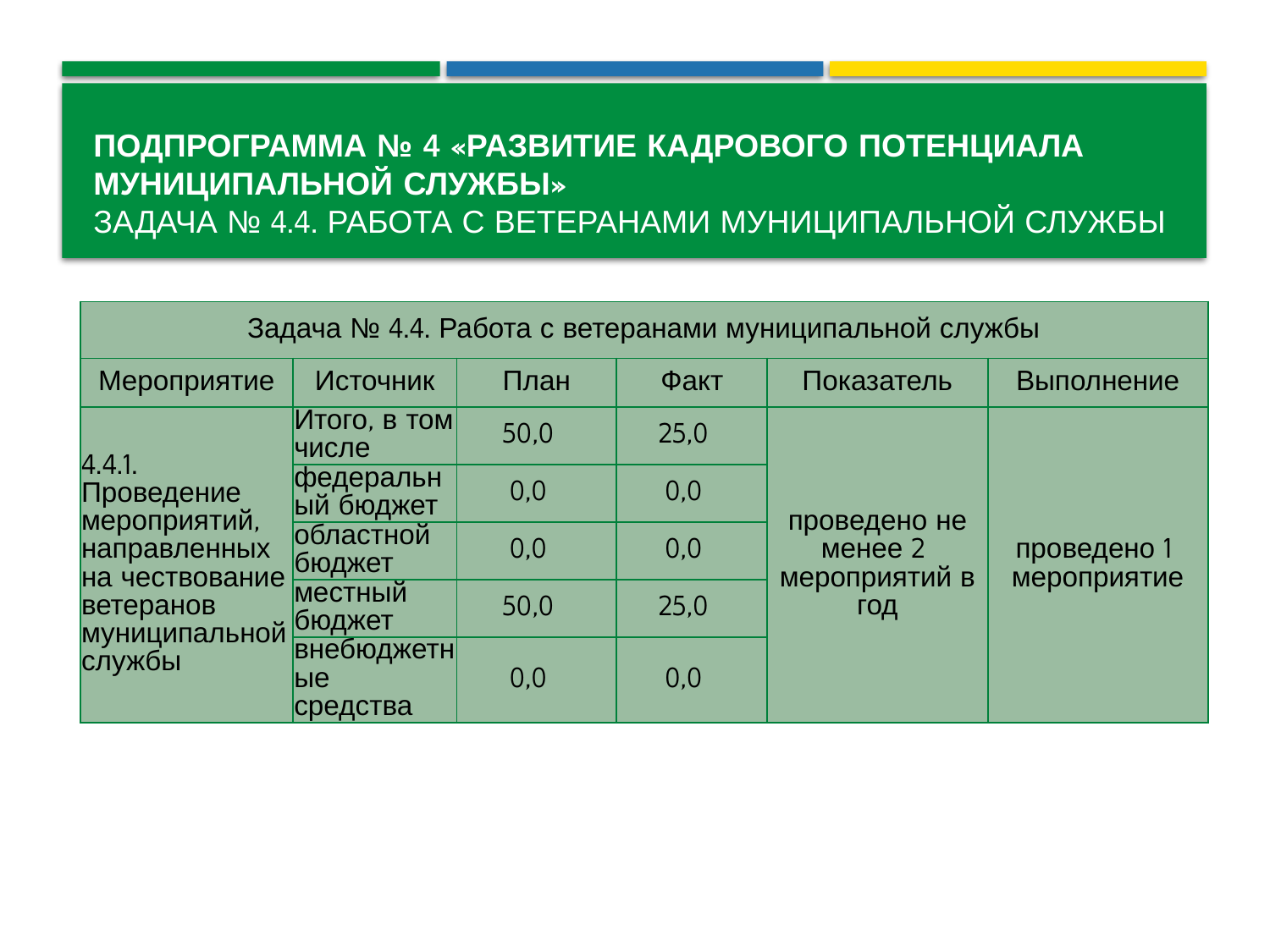

# Подпрограмма № 4 «Развитие кадрового потенциала муниципальной службы» Задача № 4.4. Работа с ветеранами муниципальной службы
| Задача № 4.4. Работа с ветеранами муниципальной службы |  |  |  |  |  |
| --- | --- | --- | --- | --- | --- |
| Мероприятие | Источник | План | Факт | Показатель | Выполнение |
| 4.4.1. Проведение мероприятий, направленных на чествование ветеранов муниципальной службы | Итого, в том числе | 50,0 | 25,0 | проведено не менее 2 мероприятий в год | проведено 1 мероприятие |
|  | федеральный бюджет | 0,0 | 0,0 |  |  |
|  | областной бюджет | 0,0 | 0,0 |  |  |
|  | местный бюджет | 50,0 | 25,0 |  |  |
|  | внебюджетные средства | 0,0 | 0,0 |  |  |